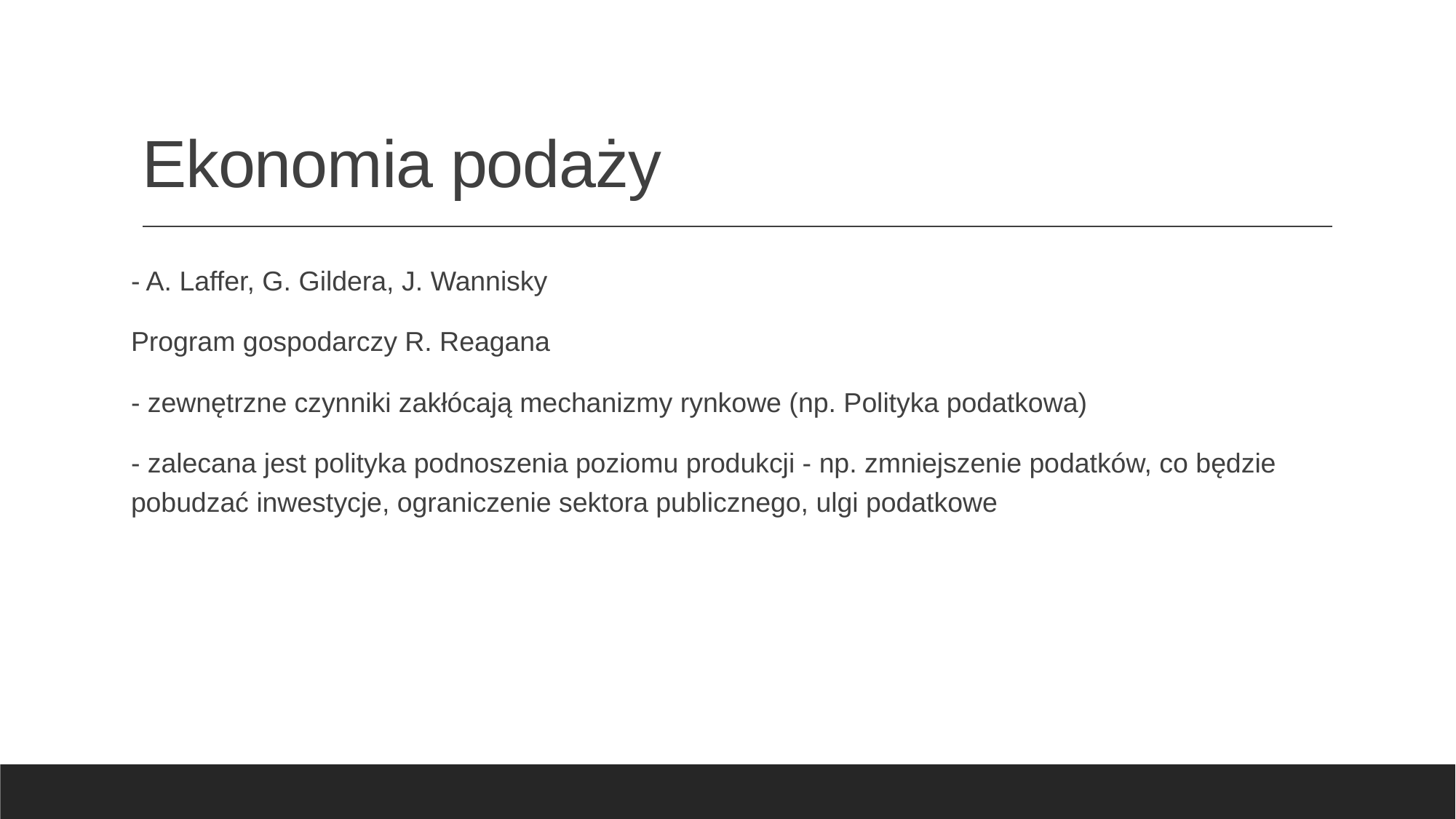

# Ekonomia podaży
- A. Laffer, G. Gildera, J. Wannisky
Program gospodarczy R. Reagana
- zewnętrzne czynniki zakłócają mechanizmy rynkowe (np. Polityka podatkowa)
- zalecana jest polityka podnoszenia poziomu produkcji - np. zmniejszenie podatków, co będzie pobudzać inwestycje, ograniczenie sektora publicznego, ulgi podatkowe